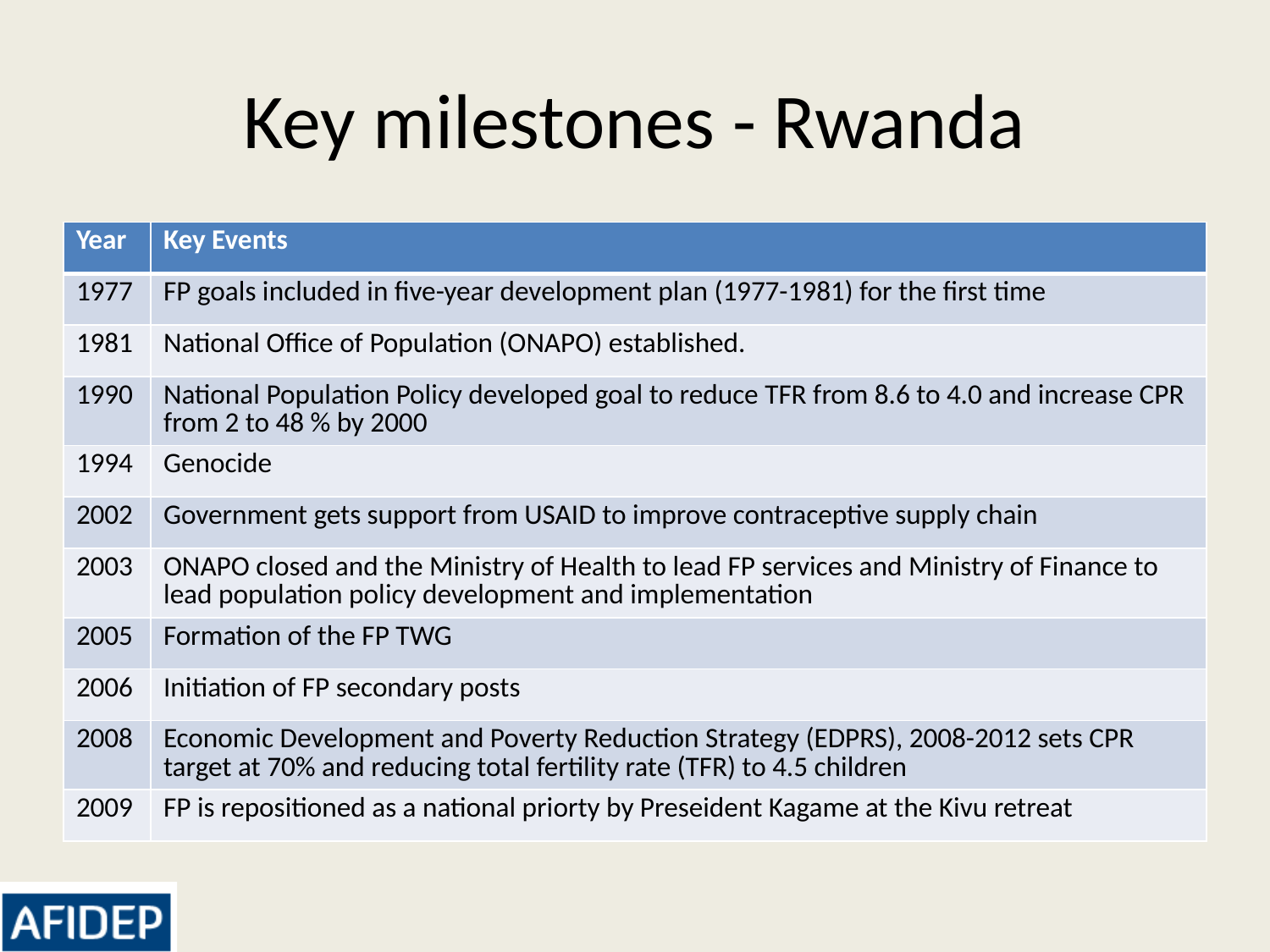

# Key milestones - Rwanda
| Year | Key Events |
| --- | --- |
| 1977 | FP goals included in five-year development plan (1977-1981) for the first time |
| 1981 | National Office of Population (ONAPO) established. |
| 1990 | National Population Policy developed goal to reduce TFR from 8.6 to 4.0 and increase CPR from 2 to 48 % by 2000 |
| 1994 | Genocide |
| 2002 | Government gets support from USAID to improve contraceptive supply chain |
| 2003 | ONAPO closed and the Ministry of Health to lead FP services and Ministry of Finance to lead population policy development and implementation |
| 2005 | Formation of the FP TWG |
| 2006 | Initiation of FP secondary posts |
| 2008 | Economic Development and Poverty Reduction Strategy (EDPRS), 2008-2012 sets CPR target at 70% and reducing total fertility rate (TFR) to 4.5 children |
| 2009 | FP is repositioned as a national priorty by Preseident Kagame at the Kivu retreat |